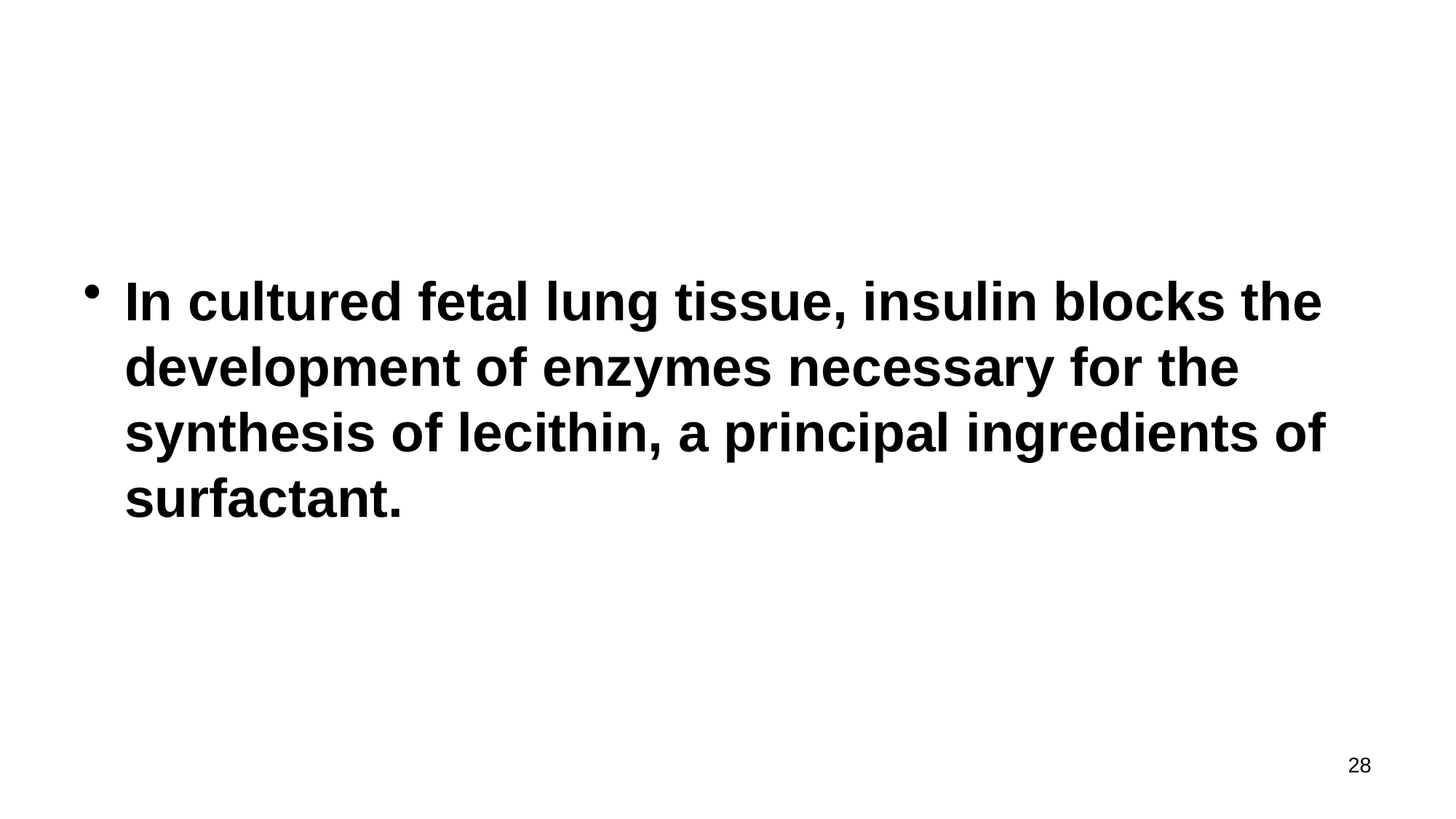

In cultured fetal lung tissue, insulin blocks the development of enzymes necessary for the synthesis of lecithin, a principal ingredients of surfactant.
28